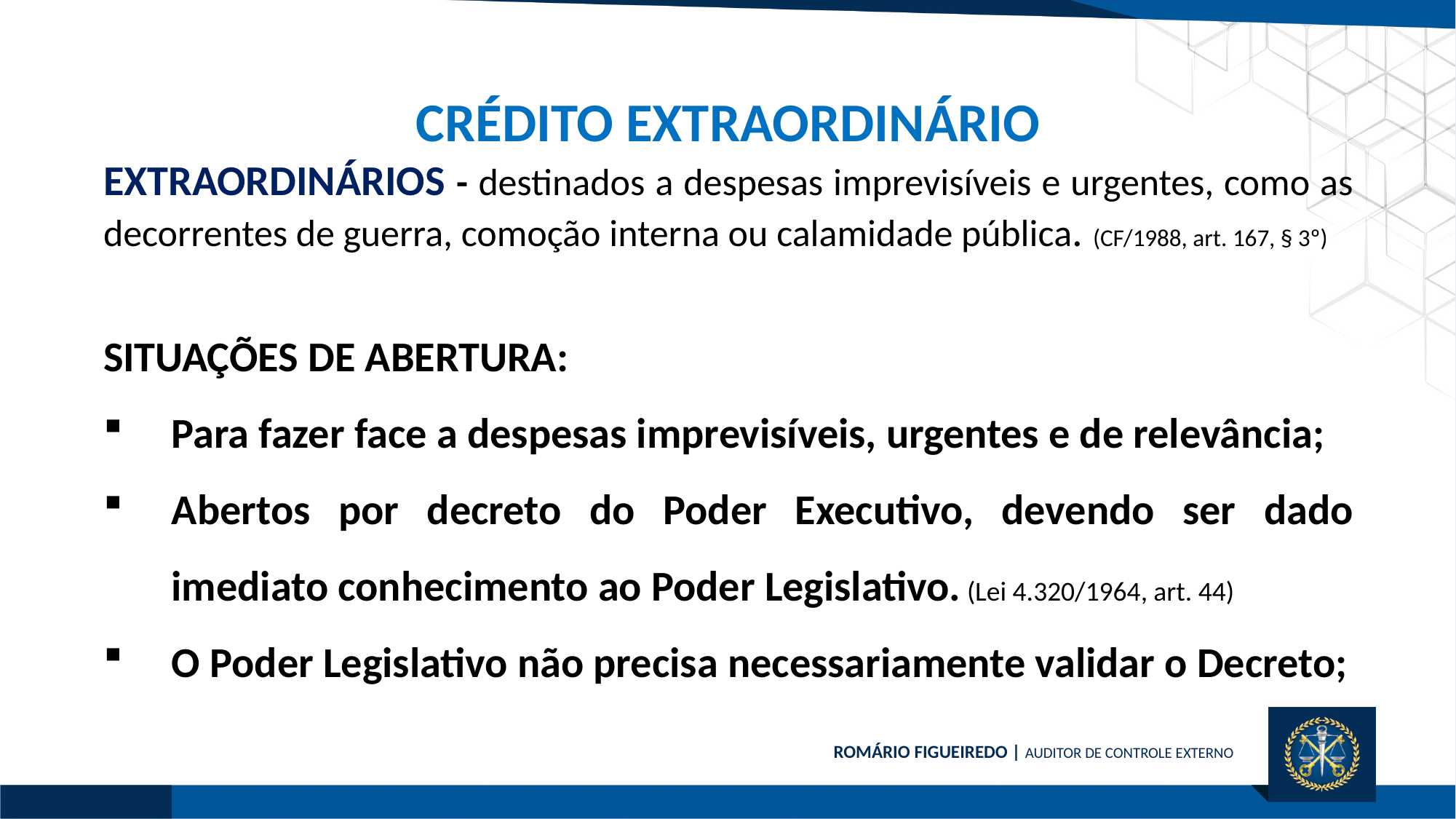

CRÉDITO EXTRAORDINÁRIO
EXTRAORDINÁRIOS - destinados a despesas imprevisíveis e urgentes, como as decorrentes de guerra, comoção interna ou calamidade pública. (CF/1988, art. 167, § 3º)

SITUAÇÕES DE ABERTURA:
Para fazer face a despesas imprevisíveis, urgentes e de relevância;
Abertos por decreto do Poder Executivo, devendo ser dado imediato conhecimento ao Poder Legislativo. (Lei 4.320/1964, art. 44)
O Poder Legislativo não precisa necessariamente validar o Decreto;

ROMÁRIO FIGUEIREDO | AUDITOR DE CONTROLE EXTERNO